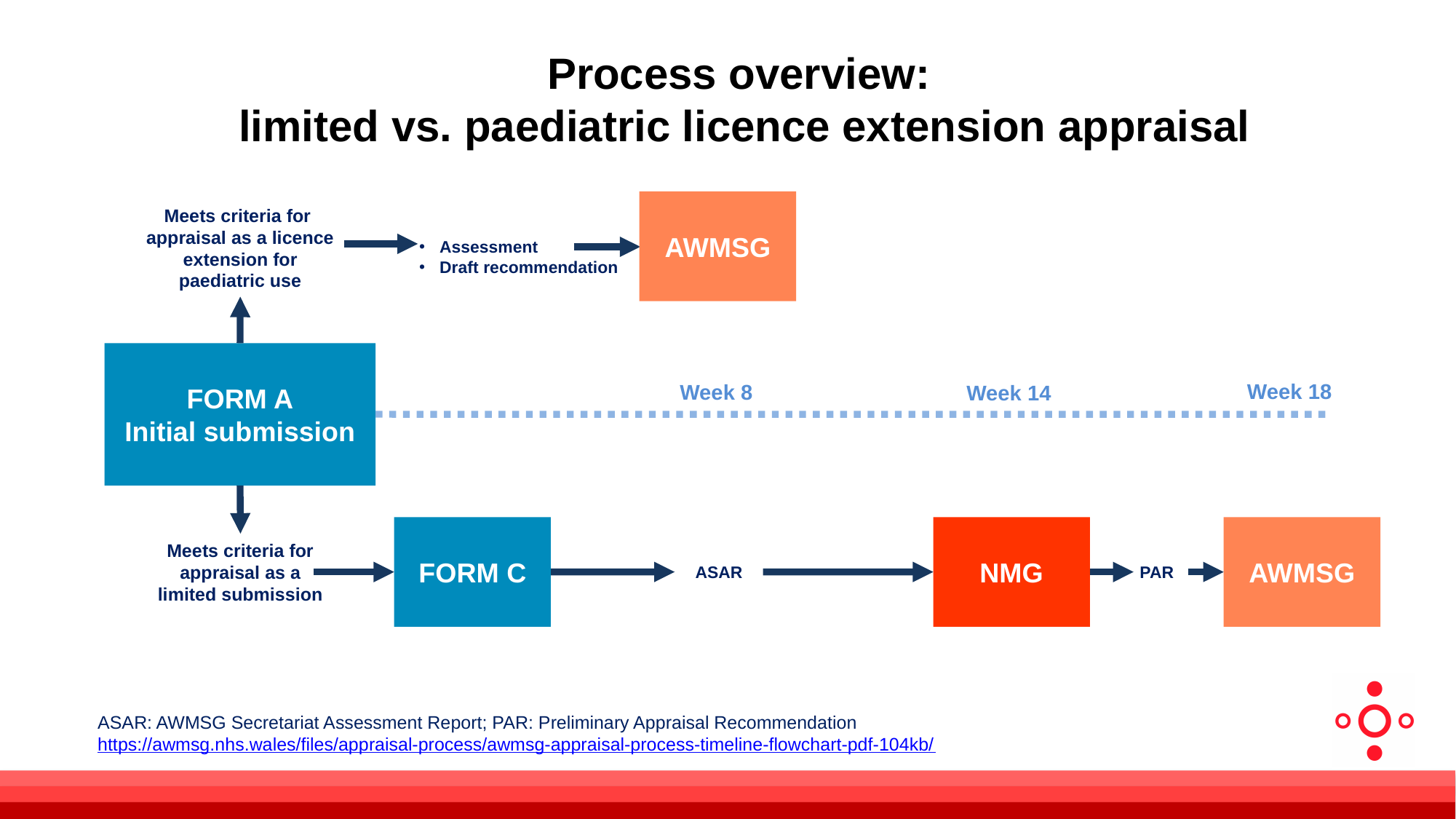

# Process overview: limited vs. paediatric licence extension appraisal

AWMSG

Meets criteria for
appraisal as a licence extension for paediatric use
Assessment
Draft recommendation

FORM A
Initial submission

Week 18
Week 8
Week 14

FORM C

NMG

AWMSG

Meets criteria for appraisal as a limited submission
ASAR
PAR
ASAR: AWMSG Secretariat Assessment Report; PAR: Preliminary Appraisal Recommendation
https://awmsg.nhs.wales/files/appraisal-process/awmsg-appraisal-process-timeline-flowchart-pdf-104kb/